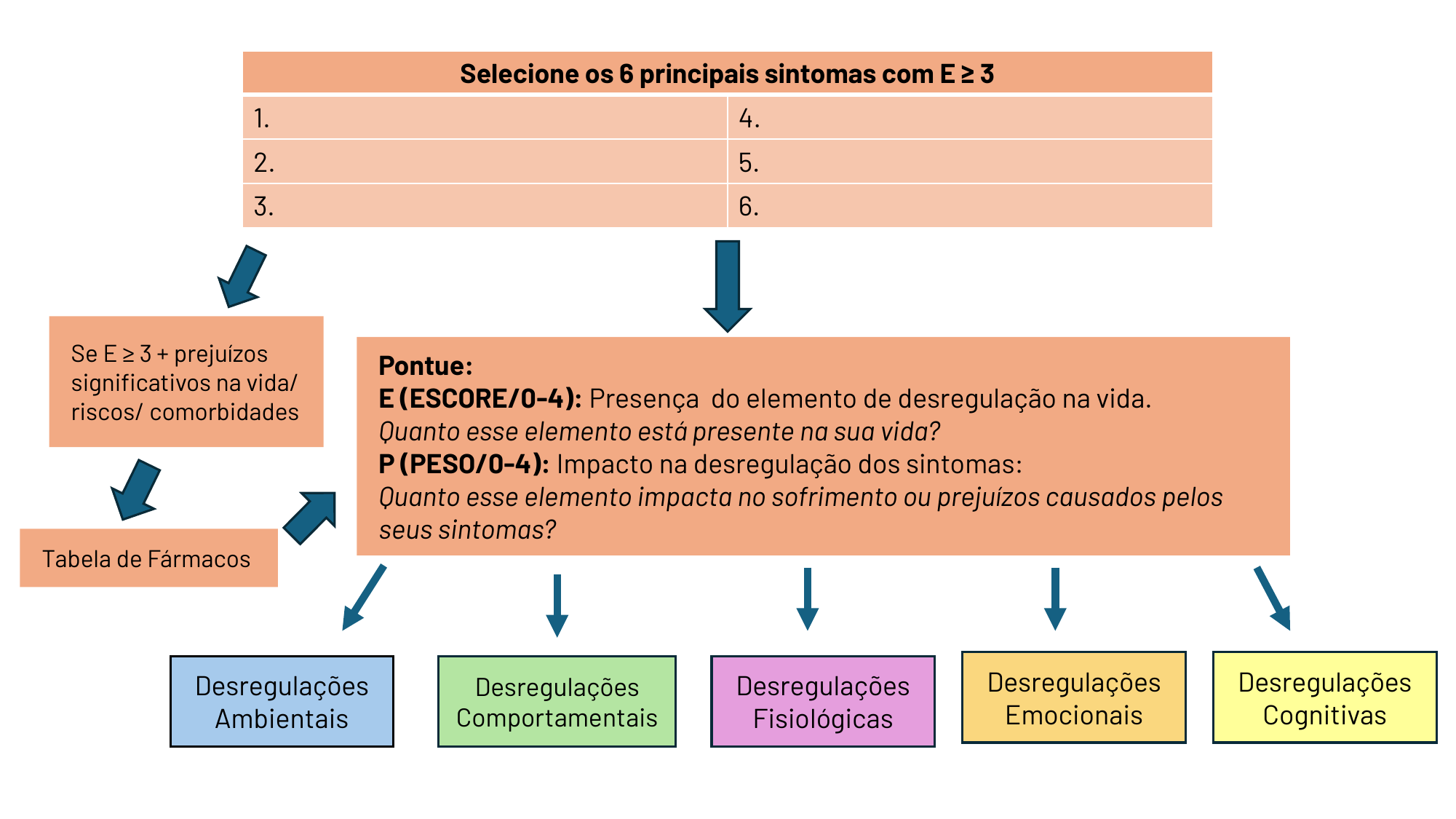

| Selecione os 6 principais sintomas com E ≥ 3 |  |
| --- | --- |
| 1. | 4. |
| 2. | 5. |
| 3. | 6. |

Se E ≥ 3 + prejuízos significativos na vida/ riscos/ comorbidades
Pontue:
E (ESCORE/0-4): Presença  do elemento de desregulação na vida.
Quanto esse elemento está presente na sua vida?
P (PESO/0-4): Impacto na desregulação dos sintomas:
Quanto esse elemento impacta no sofrimento ou prejuízos causados pelos seus sintomas?

Tabela de Fármacos
Desregulações Emocionais
Desregulações Cognitivas
Desregulações Ambientais
Desregulações Comportamentais
Desregulações Fisiológicas